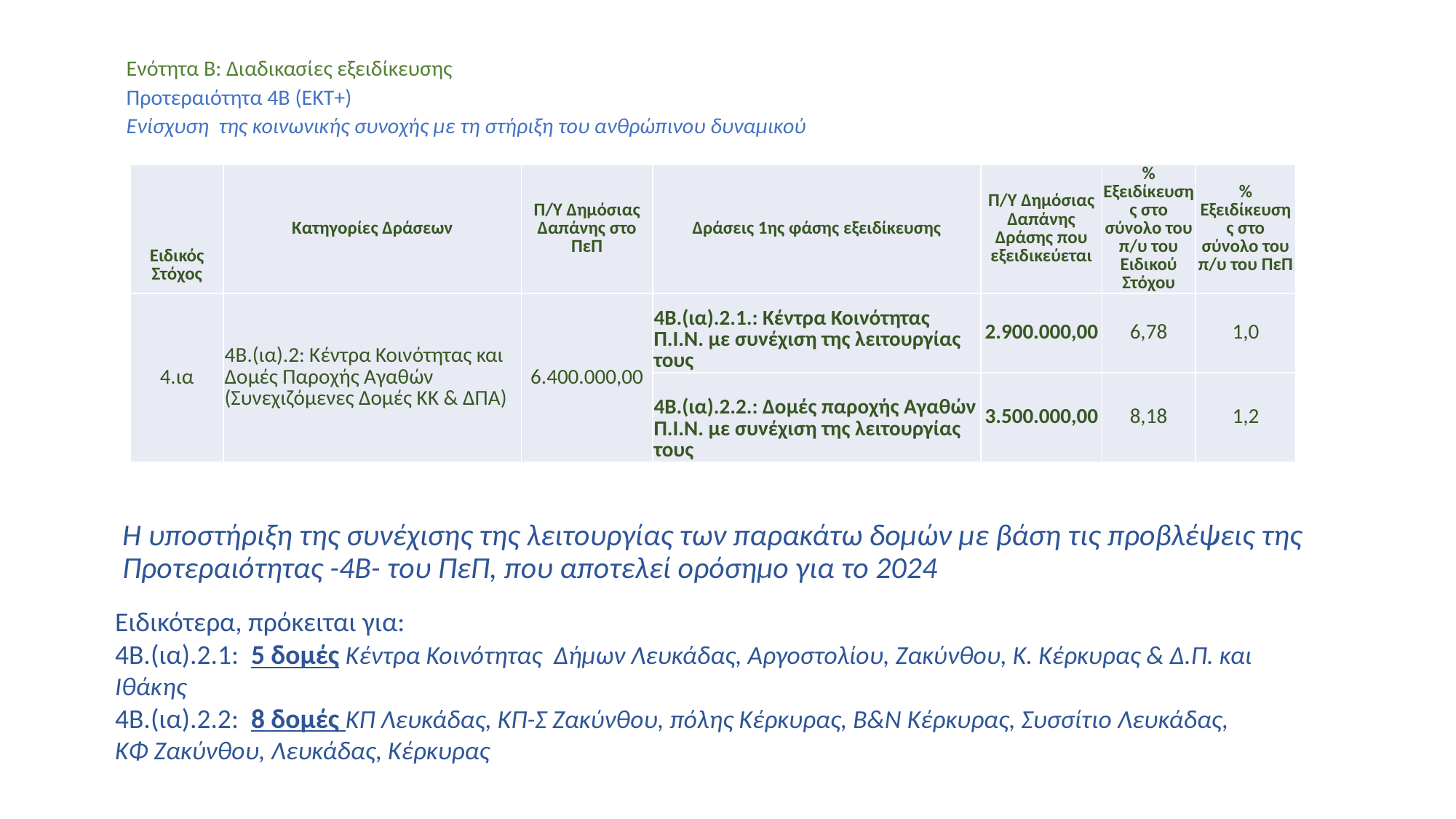

Ενότητα Β: Διαδικασίες εξειδίκευσης
Προτεραιότητα 4Β (ΕΚΤ+)
Ενίσχυση  της κοινωνικής συνοχής με τη στήριξη του ανθρώπινου δυναμικού
| Ειδικός Στόχος | Κατηγορίες Δράσεων | Π/Υ Δημόσιας Δαπάνης στο ΠεΠ | Δράσεις 1ης φάσης εξειδίκευσης | Π/Υ Δημόσιας Δαπάνης Δράσης που εξειδικεύεται | % Εξειδίκευσης στο σύνολο του π/υ του Ειδικού Στόχου | % Εξειδίκευσης στο σύνολο του π/υ του ΠεΠ |
| --- | --- | --- | --- | --- | --- | --- |
| 4.ια | 4Β.(ια).2: Κέντρα Κοινότητας και Δομές Παροχής Αγαθών (Συνεχιζόμενες Δομές ΚΚ & ΔΠΑ) | 6.400.000,00 | 4Β.(ια).2.1.: Κέντρα Κοινότητας Π.Ι.Ν. με συνέχιση της λειτουργίας τους | 2.900.000,00 | 6,78 | 1,0 |
|  |  |  | 4Β.(ια).2.2.: Δομές παροχής Αγαθών Π.Ι.Ν. με συνέχιση της λειτουργίας τους | 3.500.000,00 | 8,18 | 1,2 |
# Η υποστήριξη της συνέχισης της λειτουργίας των παρακάτω δομών με βάση τις προβλέψεις της Προτεραιότητας -4Β- του ΠεΠ, που αποτελεί ορόσημο για το 2024
Ειδικότερα, πρόκειται για:
4Β.(ια).2.1:  5 δομές Kέντρα Κοινότητας  Δήμων Λευκάδας, Αργοστολίου, Ζακύνθου, Κ. Κέρκυρας & Δ.Π. και Ιθάκης
4Β.(ια).2.2:  8 δομές ΚΠ Λευκάδας, ΚΠ-Σ Ζακύνθου, πόλης Κέρκυρας, Β&Ν Κέρκυρας, Συσσίτιο Λευκάδας,    ΚΦ Ζακύνθου, Λευκάδας, Κέρκυρας